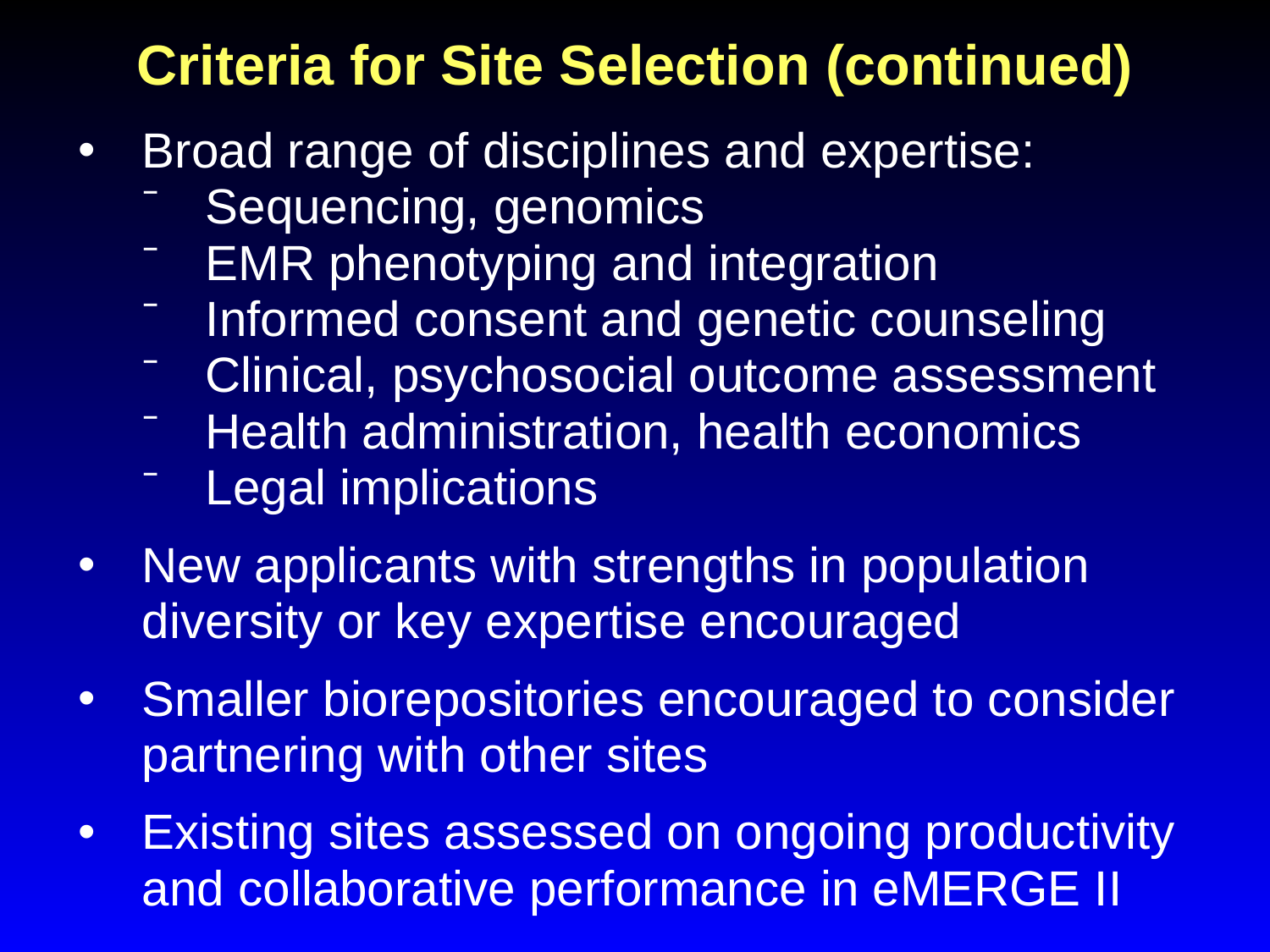

# Criteria for Site Selection (continued)
Broad range of disciplines and expertise:
Sequencing, genomics
EMR phenotyping and integration
Informed consent and genetic counseling
Clinical, psychosocial outcome assessment
Health administration, health economics
Legal implications
New applicants with strengths in population diversity or key expertise encouraged
Smaller biorepositories encouraged to consider partnering with other sites
Existing sites assessed on ongoing productivity and collaborative performance in eMERGE II